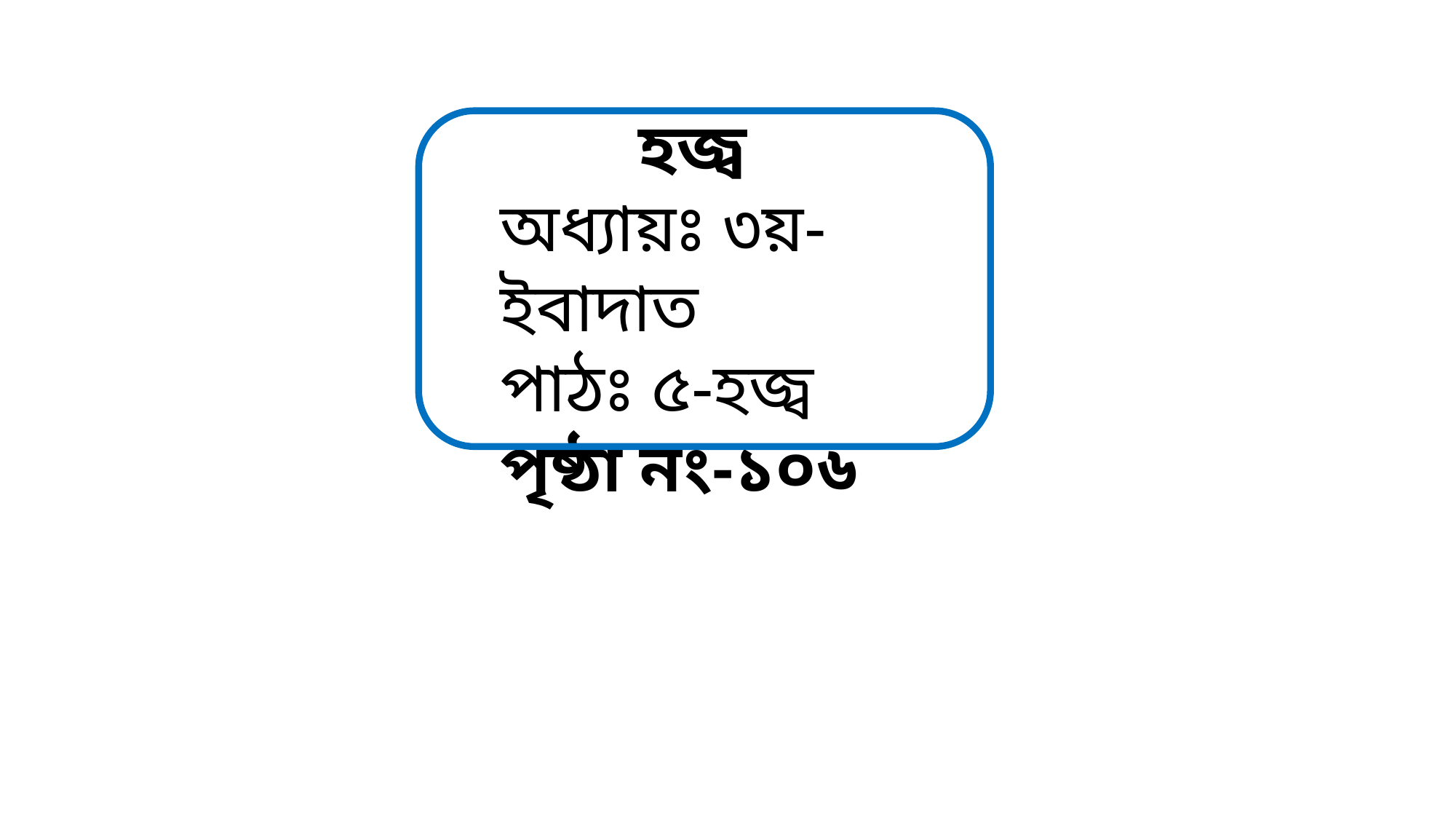

হজ্ব
অধ্যায়ঃ ৩য়-ইবাদাত
পাঠঃ ৫-হজ্ব
পৃষ্ঠা নং-১০৬